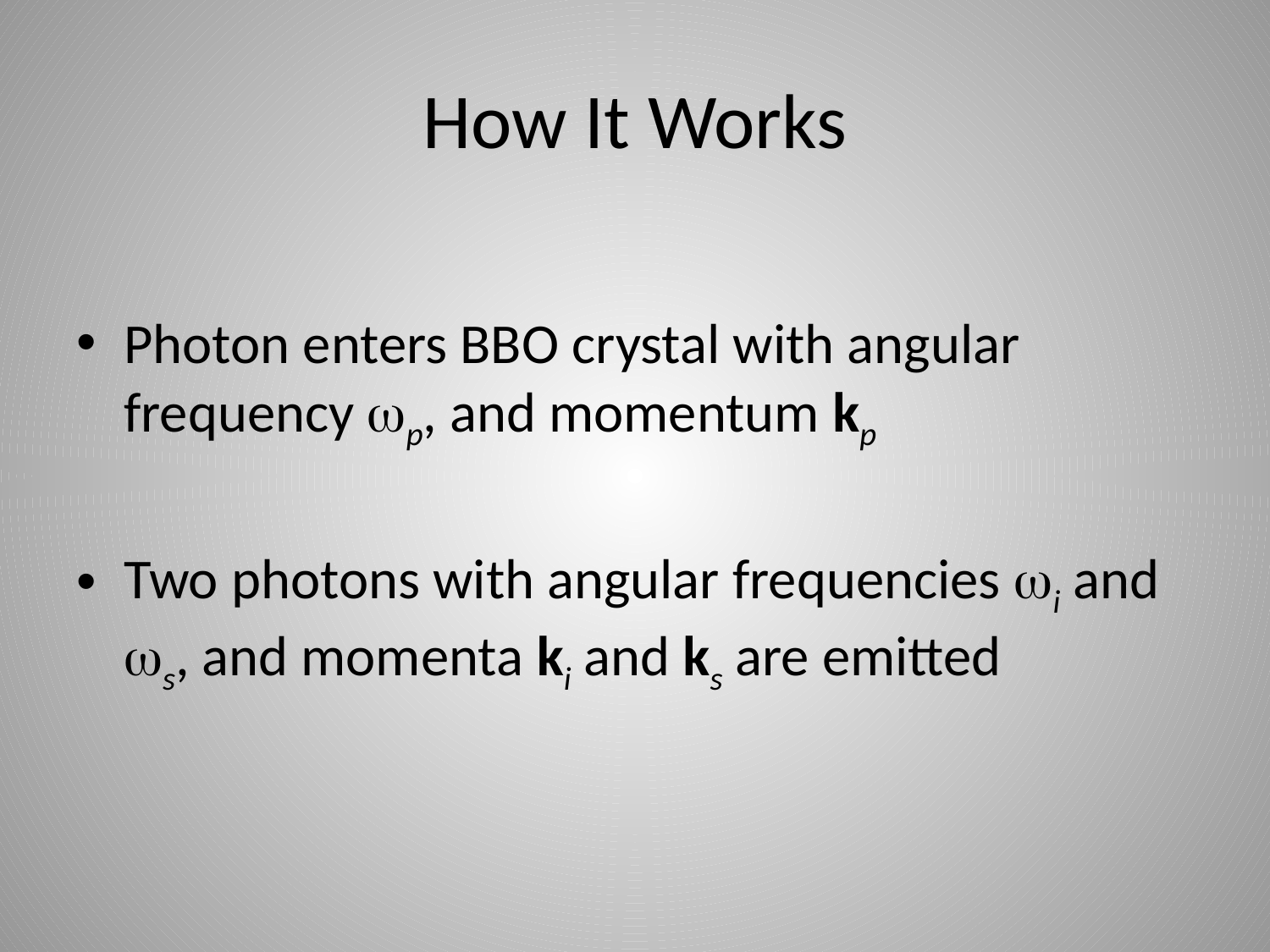

# How It Works

Photon enters BBO crystal with angular frequency ωp, and momentum kp

Two photons with angular frequencies ωi and ωs, and momenta ki and ks are emitted